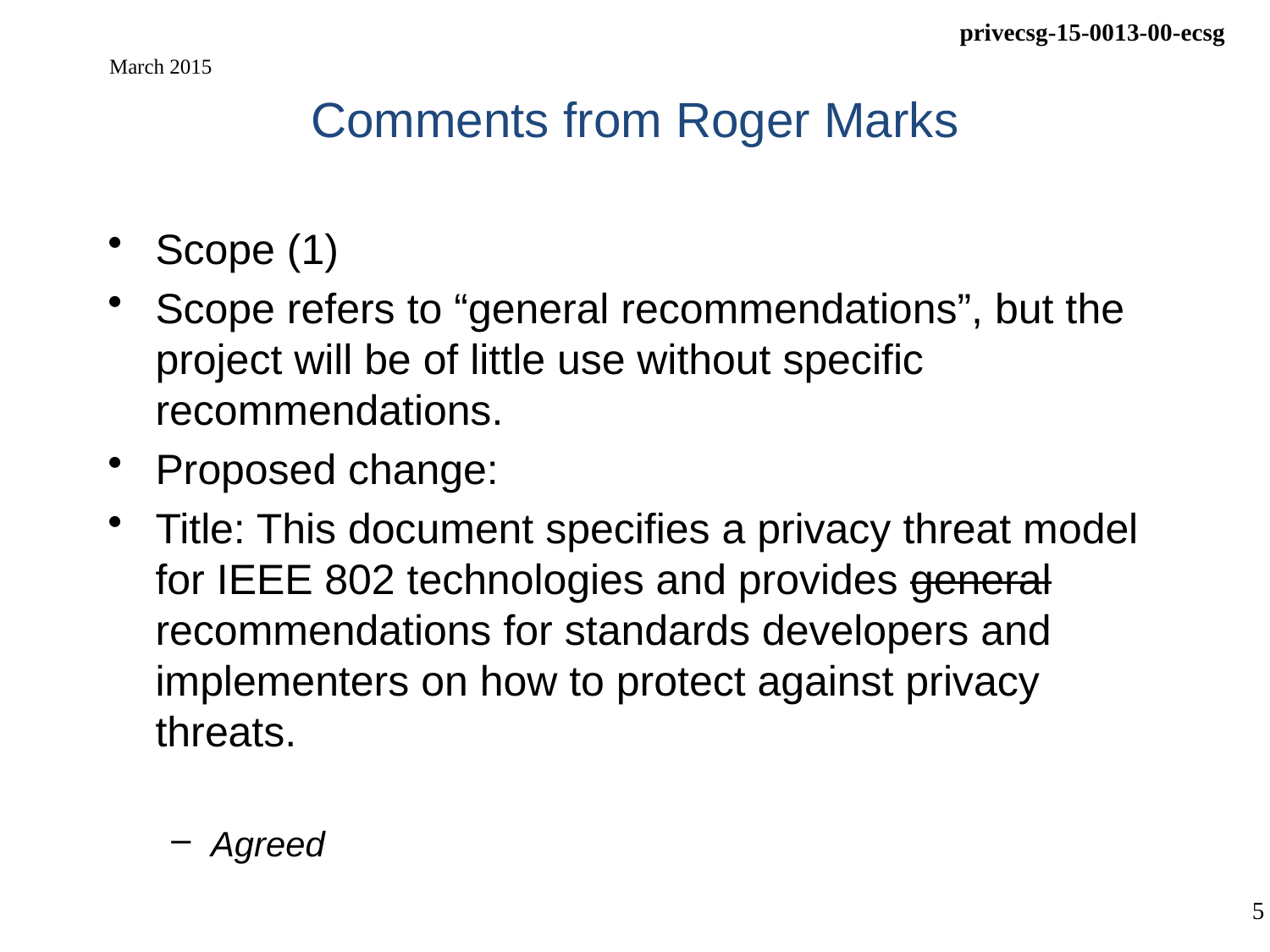

# Comments from Roger Marks
March 2015
Scope (1)
Scope refers to “general recommendations”, but the project will be of little use without specific recommendations.
Proposed change:
Title: This document specifies a privacy threat model for IEEE 802 technologies and provides general recommendations for standards developers and implementers on how to protect against privacy threats.

Agreed